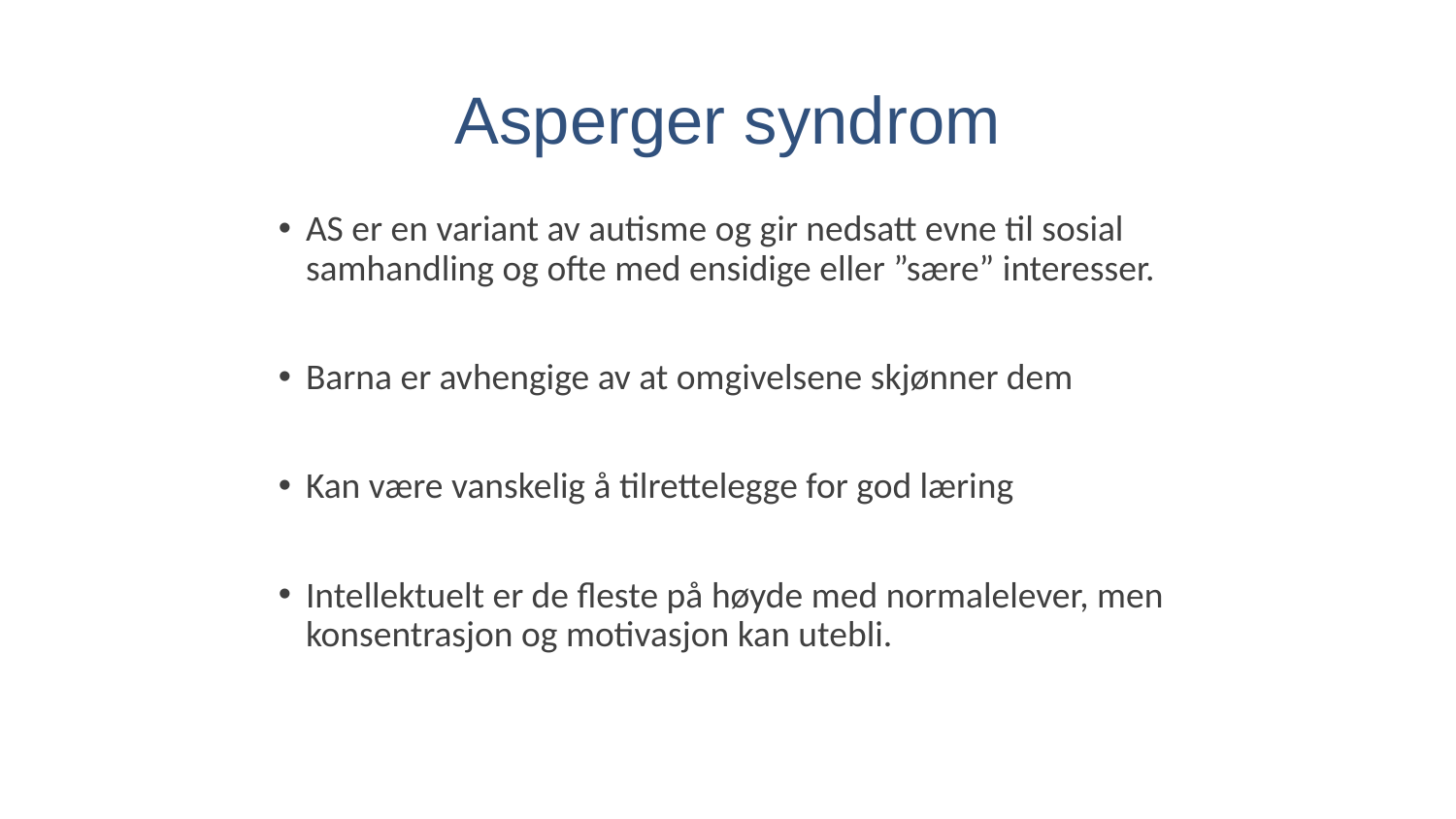

# Asperger syndrom
AS er en variant av autisme og gir nedsatt evne til sosial samhandling og ofte med ensidige eller ”sære” interesser.

Barna er avhengige av at omgivelsene skjønner dem

Kan være vanskelig å tilrettelegge for god læring

Intellektuelt er de fleste på høyde med normalelever, men konsentrasjon og motivasjon kan utebli.